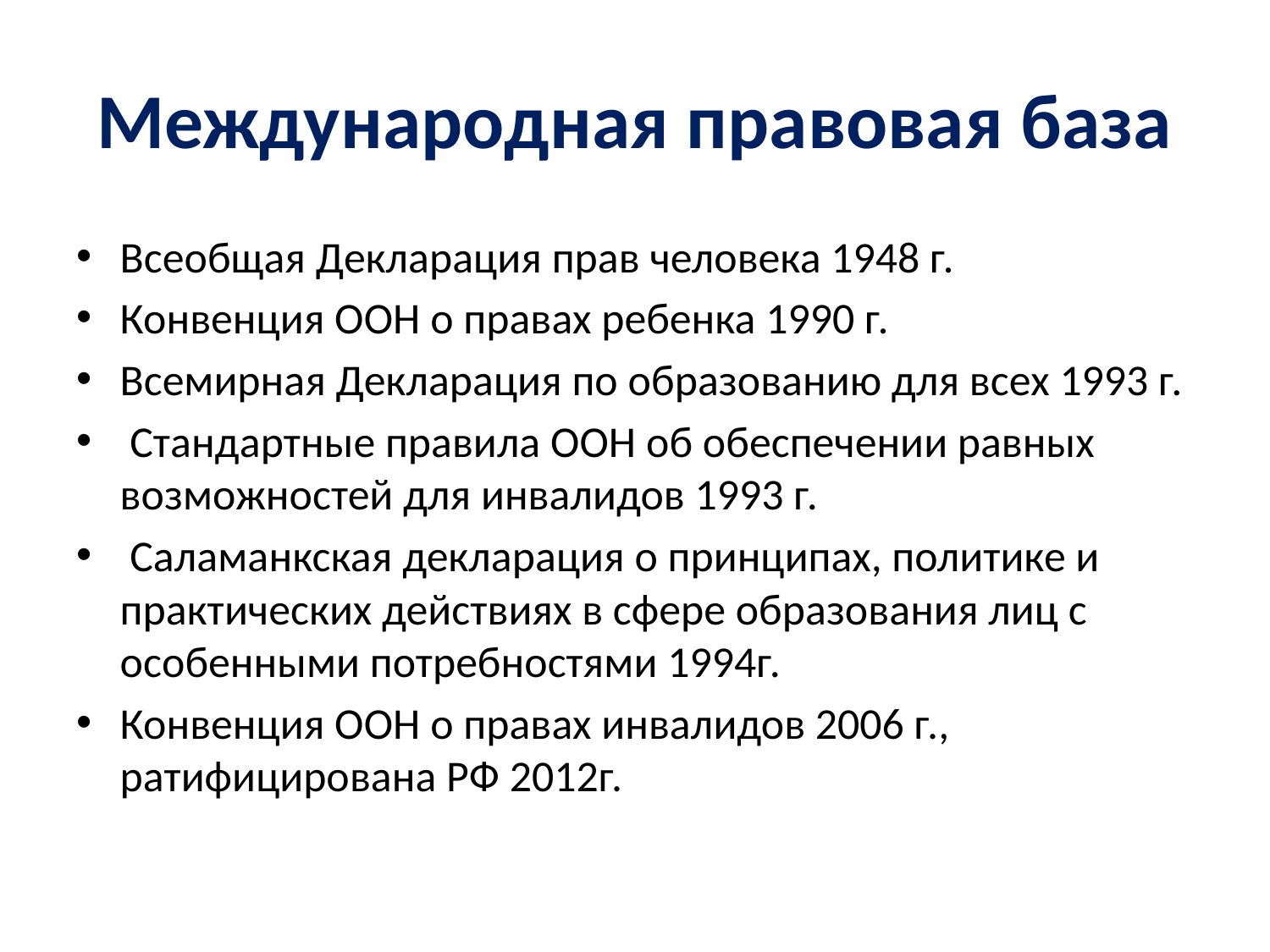

# Международная правовая база
Всеобщая Декларация прав человека 1948 г.
Конвенция ООН о правах ребенка 1990 г.
Всемирная Декларация по образованию для всех 1993 г.
 Стандартные правила ООН об обеспечении равных возможностей для инвалидов 1993 г.
 Саламанкская декларация о принципах, политике и практических действиях в сфере образования лиц с особенными потребностями 1994г.
Конвенция ООН о правах инвалидов 2006 г., ратифицирована РФ 2012г.